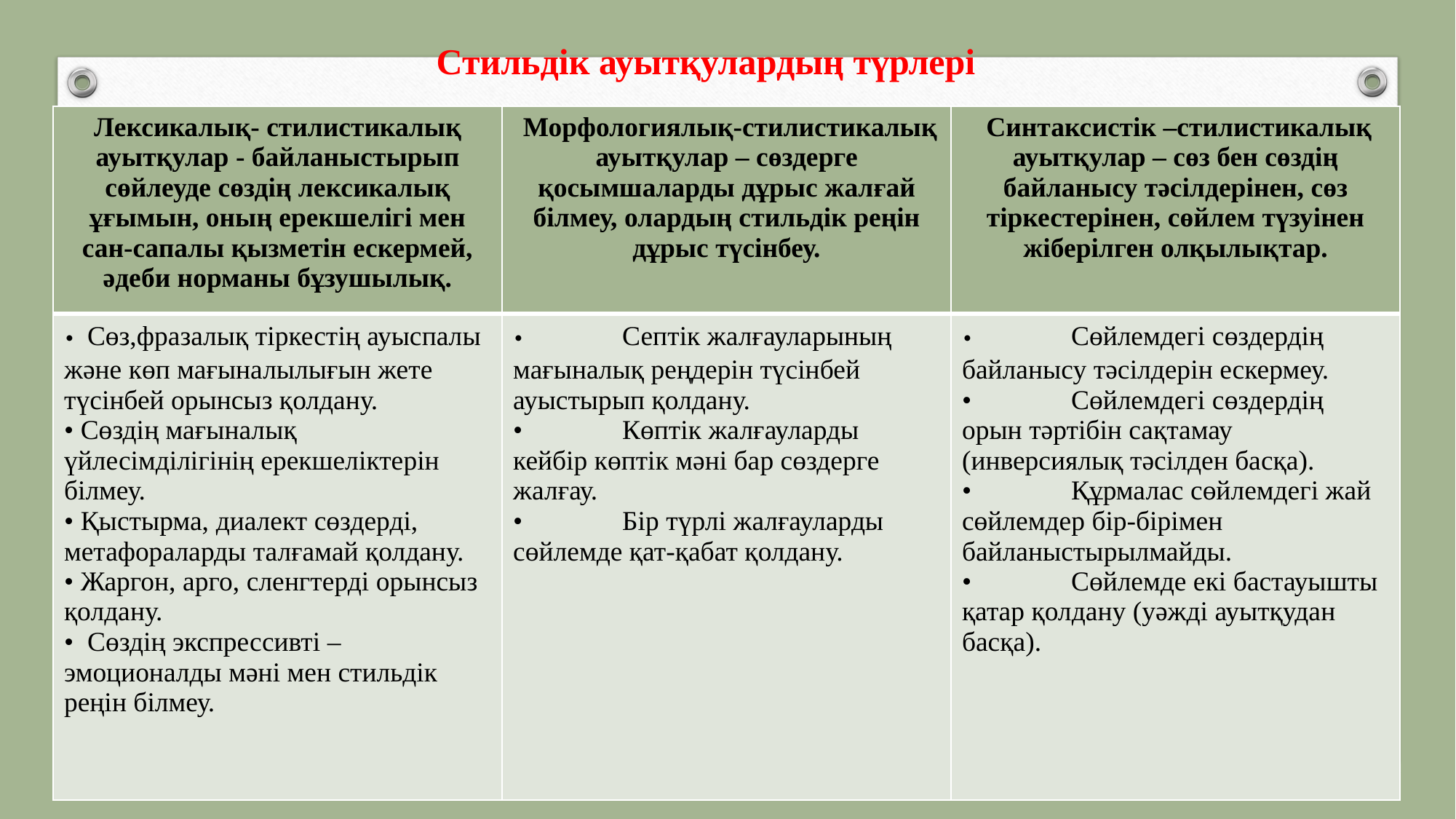

Стильдік ауытқулардың түрлері

| Лексикалық- стилистикалық ауытқулар - байланыстырып сөйлеуде сөздің лексикалық ұғымын, оның ерекшелігі мен сан-сапалы қызметін ескермей, әдеби норманы бұзушылық. | Морфологиялық-стилистикалық ауытқулар – сөздерге қосымшаларды дұрыс жалғай білмеу, олардың стильдік реңін дұрыс түсінбеу. | Синтаксистік –стилистикалық ауытқулар – сөз бен сөздің байланысу тәсілдерінен, сөз тіркестерінен, сөйлем түзуінен жіберілген олқылықтар. |
| --- | --- | --- |
| • Сөз,фразалық тіркестің ауыспалы және көп мағыналылығын жете түсінбей орынсыз қолдану. • Сөздің мағыналық үйлесімділігінің ерекшеліктерін білмеу. • Қыстырма, диалект сөздерді, метафораларды талғамай қолдану. • Жаргон, арго, сленгтерді орынсыз қолдану. • Сөздің экспрессивті – эмоционалды мәні мен стильдік реңін білмеу. | • Септік жалғауларының мағыналық реңдерін түсінбей ауыстырып қолдану. • Көптік жалғауларды кейбір көптік мәні бар сөздерге жалғау. • Бір түрлі жалғауларды сөйлемде қат-қабат қолдану. | • Сөйлемдегі сөздердің байланысу тәсілдерін ескермеу. • Сөйлемдегі сөздердің орын тәртібін сақтамау (инверсиялық тәсілден басқа). • Құрмалас сөйлемдегі жай сөйлемдер бір-бірімен байланыстырылмайды. • Сөйлемде екі бастауышты қатар қолдану (уәжді ауытқудан басқа). |